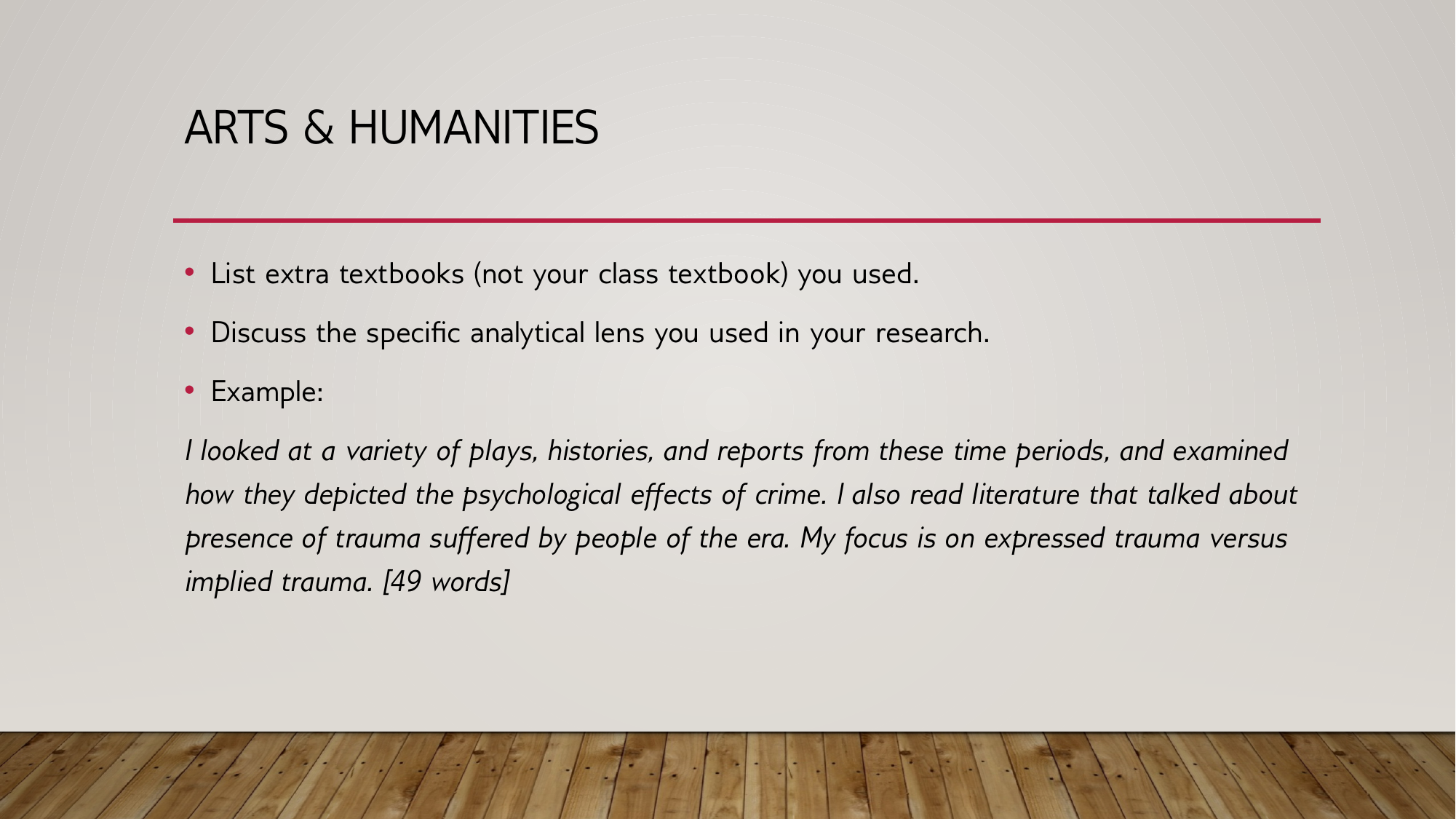

# Arts & Humanities
List extra textbooks (not your class textbook) you used.
Discuss the specific analytical lens you used in your research.
Example:
I looked at a variety of plays, histories, and reports from these time periods, and examined how they depicted the psychological effects of crime. I also read literature that talked about presence of trauma suffered by people of the era. My focus is on expressed trauma versus implied trauma. [49 words]